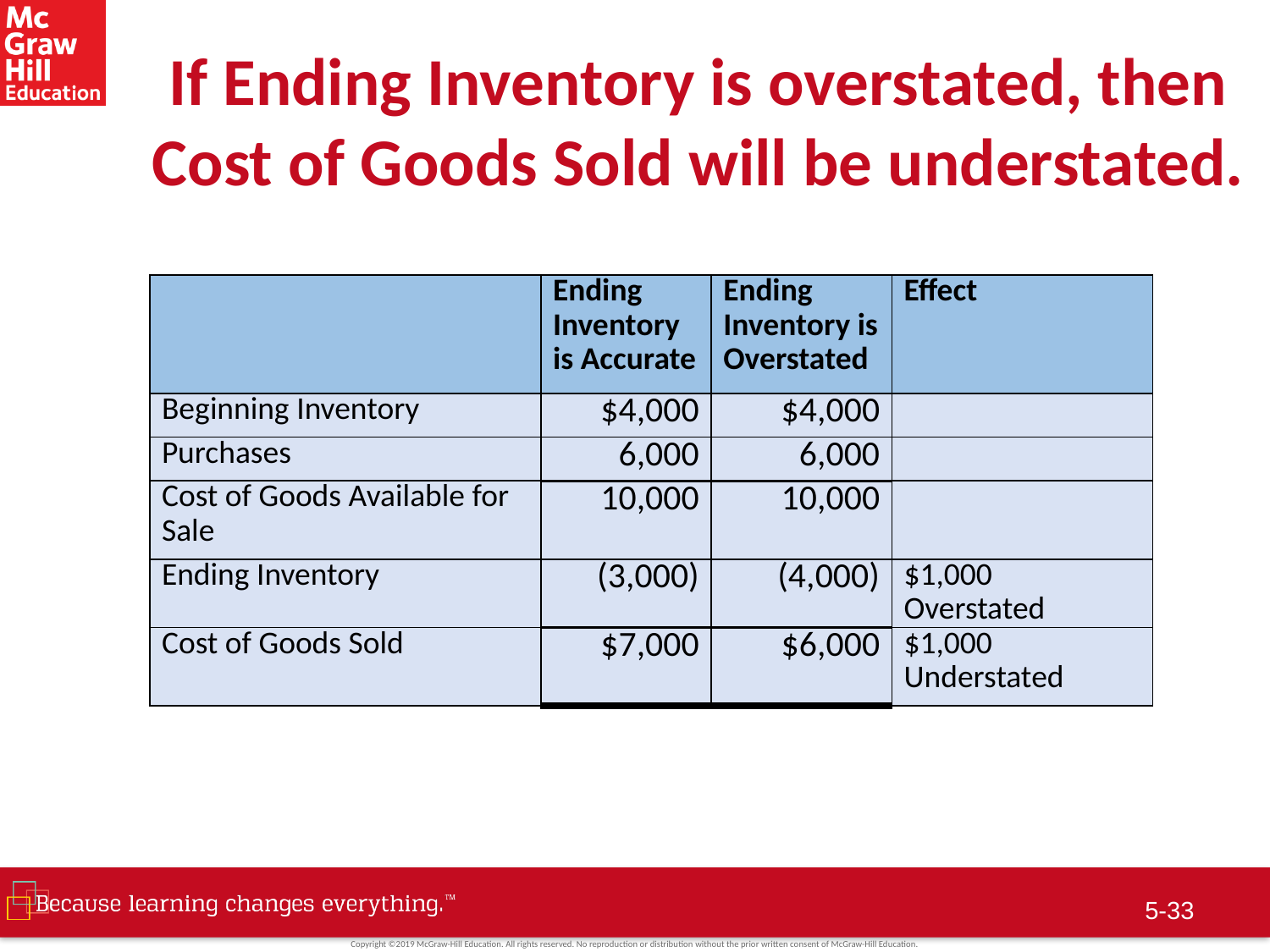

# If Ending Inventory is overstated, then Cost of Goods Sold will be understated.
|  | Ending Inventory is Accurate | Ending Inventory is Overstated | Effect |
| --- | --- | --- | --- |
| Beginning Inventory | $4,000 | $4,000 |  |
| Purchases | 6,000 | 6,000 |  |
| Cost of Goods Available for Sale | 10,000 | 10,000 |  |
| Ending Inventory | (3,000) | (4,000) | $1,000 Overstated |
| Cost of Goods Sold | $7,000 | $6,000 | $1,000 Understated |
5-33